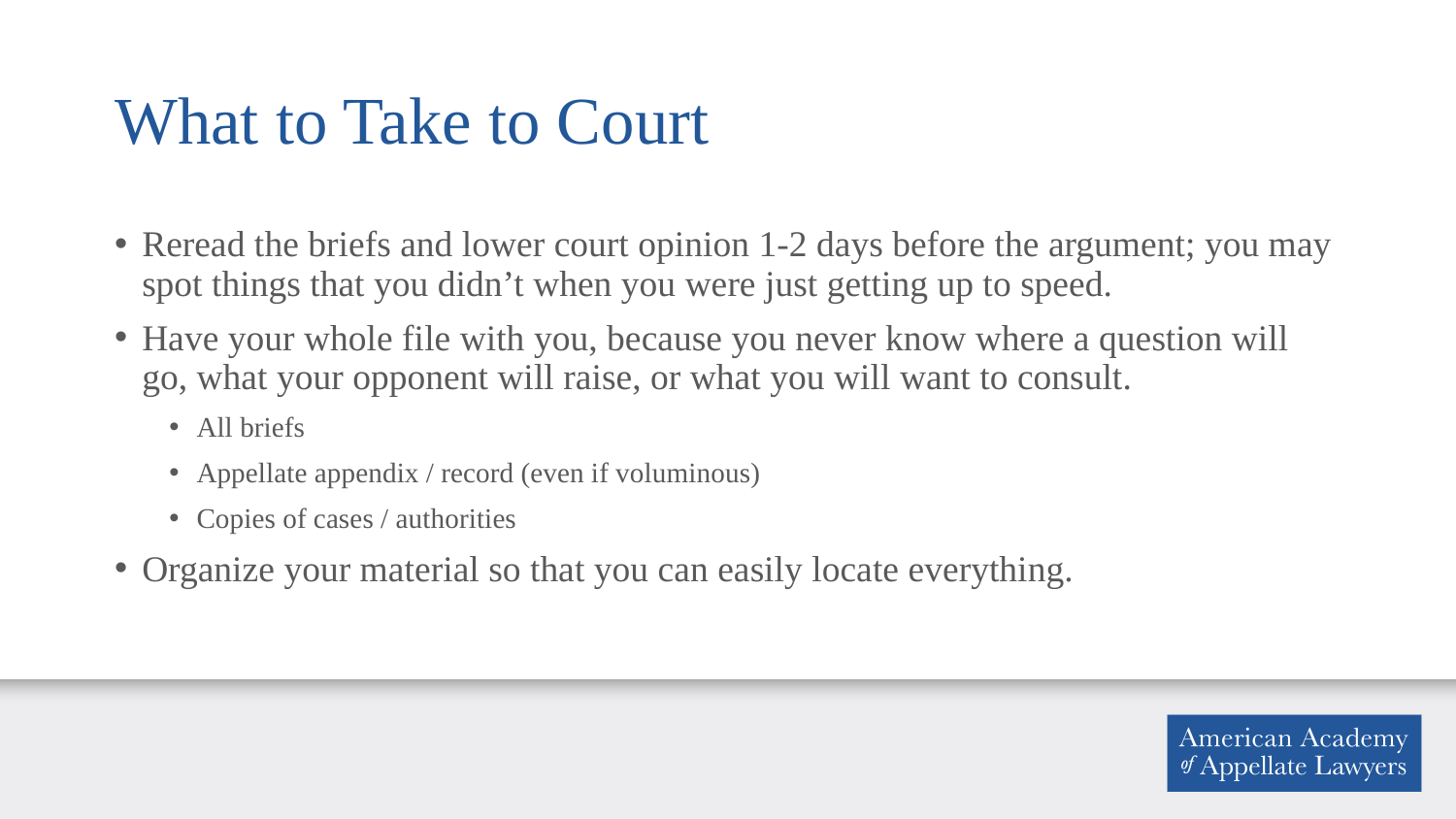

# What to Take to Court
Reread the briefs and lower court opinion 1-2 days before the argument; you may spot things that you didn’t when you were just getting up to speed.
Have your whole file with you, because you never know where a question will go, what your opponent will raise, or what you will want to consult.
All briefs
Appellate appendix / record (even if voluminous)
Copies of cases / authorities
Organize your material so that you can easily locate everything.